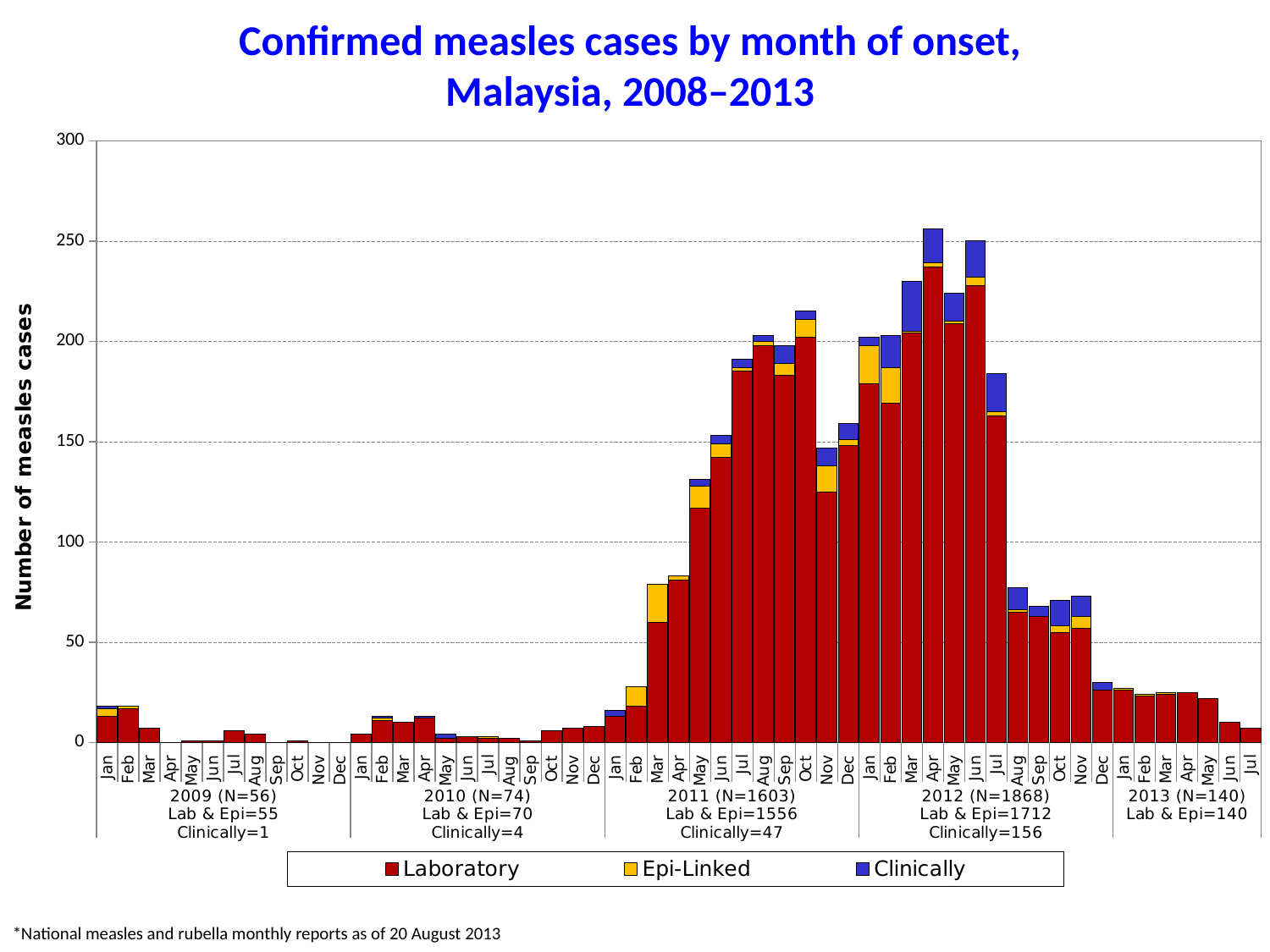

Confirmed measles cases by month of onset,
Malaysia, 2008–2013

### Chart

| Category | Laboratory | Epi-Linked | Clinically |
|---|---|---|---|
| Jan | 13.0 | 4.0 | 1.0 |
| Feb | 17.0 | 1.0 | 0.0 |
| Mar | 7.0 | 0.0 | 0.0 |
| Apr | 0.0 | 0.0 | 0.0 |
| May | 1.0 | 0.0 | 0.0 |
| Jun | 1.0 | 0.0 | 0.0 |
| Jul | 6.0 | 0.0 | 0.0 |
| Aug | 4.0 | 0.0 | 0.0 |
| Sep | 0.0 | 0.0 | 0.0 |
| Oct | 1.0 | 0.0 | 0.0 |
| Nov | 0.0 | 0.0 | 0.0 |
| Dec | 0.0 | 0.0 | 0.0 |
| Jan | 4.0 | 0.0 | 0.0 |
| Feb | 11.0 | 1.0 | 1.0 |
| Mar | 10.0 | 0.0 | 0.0 |
| Apr | 12.0 | 0.0 | 1.0 |
| May | 2.0 | 0.0 | 2.0 |
| Jun | 3.0 | 0.0 | 0.0 |
| Jul | 2.0 | 1.0 | 0.0 |
| Aug | 2.0 | 0.0 | 0.0 |
| Sep | 1.0 | 0.0 | 0.0 |
| Oct | 6.0 | 0.0 | 0.0 |
| Nov | 7.0 | 0.0 | 0.0 |
| Dec | 8.0 | 0.0 | 0.0 |
| Jan | 13.0 | 0.0 | 3.0 |
| Feb | 18.0 | 10.0 | 0.0 |
| Mar | 60.0 | 19.0 | 0.0 |
| Apr | 81.0 | 2.0 | 0.0 |
| May | 117.0 | 11.0 | 3.0 |
| Jun | 142.0 | 7.0 | 4.0 |
| Jul | 185.0 | 2.0 | 4.0 |
| Aug | 198.0 | 2.0 | 3.0 |
| Sep | 183.0 | 6.0 | 9.0 |
| Oct | 202.0 | 9.0 | 4.0 |
| Nov | 125.0 | 13.0 | 9.0 |
| Dec | 148.0 | 3.0 | 8.0 |
| Jan | 179.0 | 19.0 | 4.0 |
| Feb | 169.0 | 18.0 | 16.0 |
| Mar | 204.0 | 1.0 | 25.0 |
| Apr | 237.0 | 2.0 | 17.0 |
| May | 209.0 | 1.0 | 14.0 |
| Jun | 228.0 | 4.0 | 18.0 |
| Jul | 163.0 | 2.0 | 19.0 |
| Aug | 65.0 | 1.0 | 11.0 |
| Sep | 63.0 | None | 5.0 |
| Oct | 55.0 | 3.0 | 13.0 |
| Nov | 57.0 | 6.0 | 10.0 |
| Dec | 26.0 | None | 4.0 |
| Jan | 26.0 | 1.0 | None |
| Feb | 23.0 | 1.0 | None |
| Mar | 24.0 | 1.0 | None |
| Apr | 25.0 | None | None |
| May | 22.0 | None | None |
| Jun | 10.0 | None | None |
| Jul | 7.0 | None | None |
*National measles and rubella monthly reports as of 20 August 2013